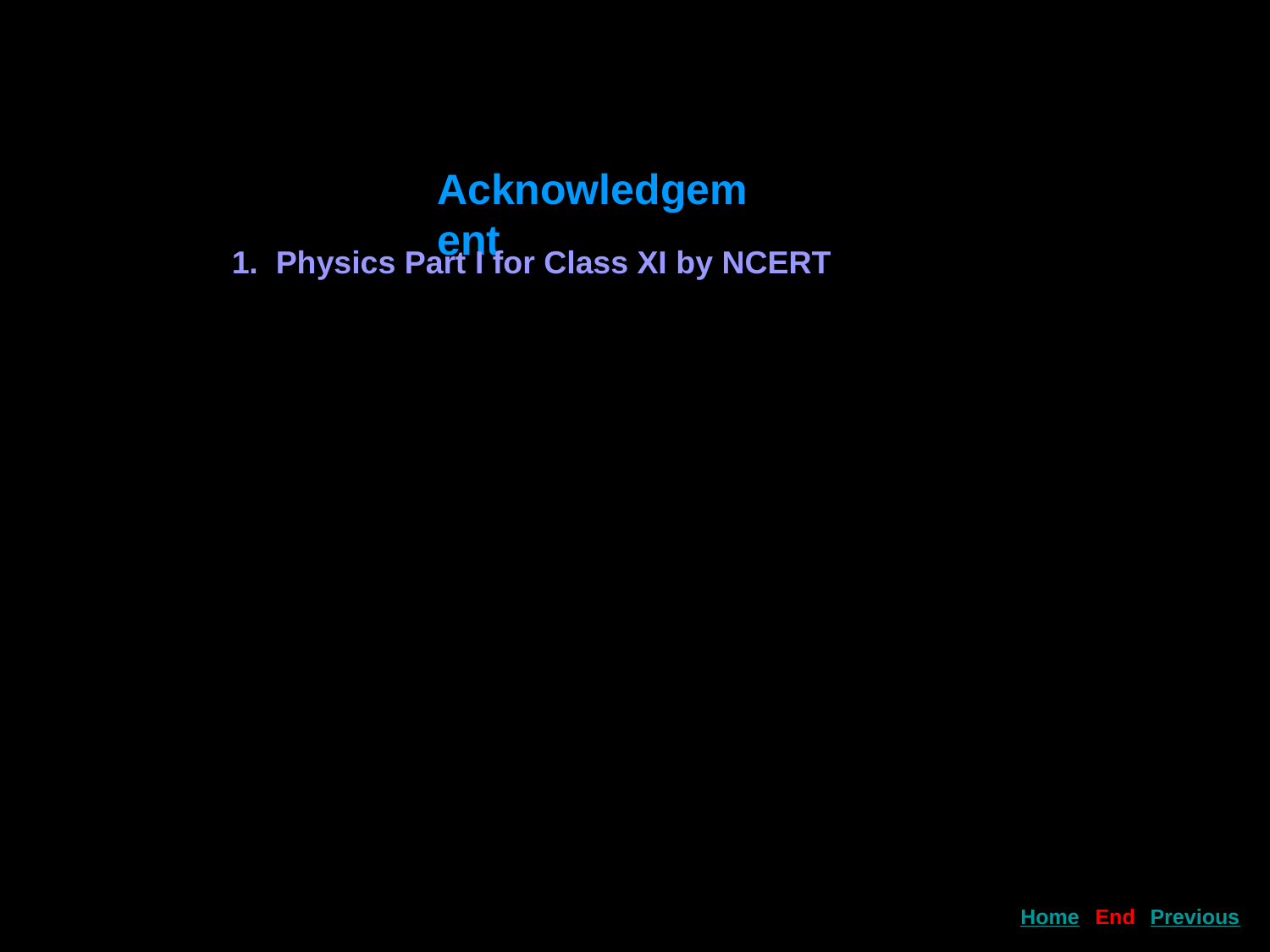

Acknowledgement
     1.  Physics Part I for Class XI by NCERT
End
Home
Previous